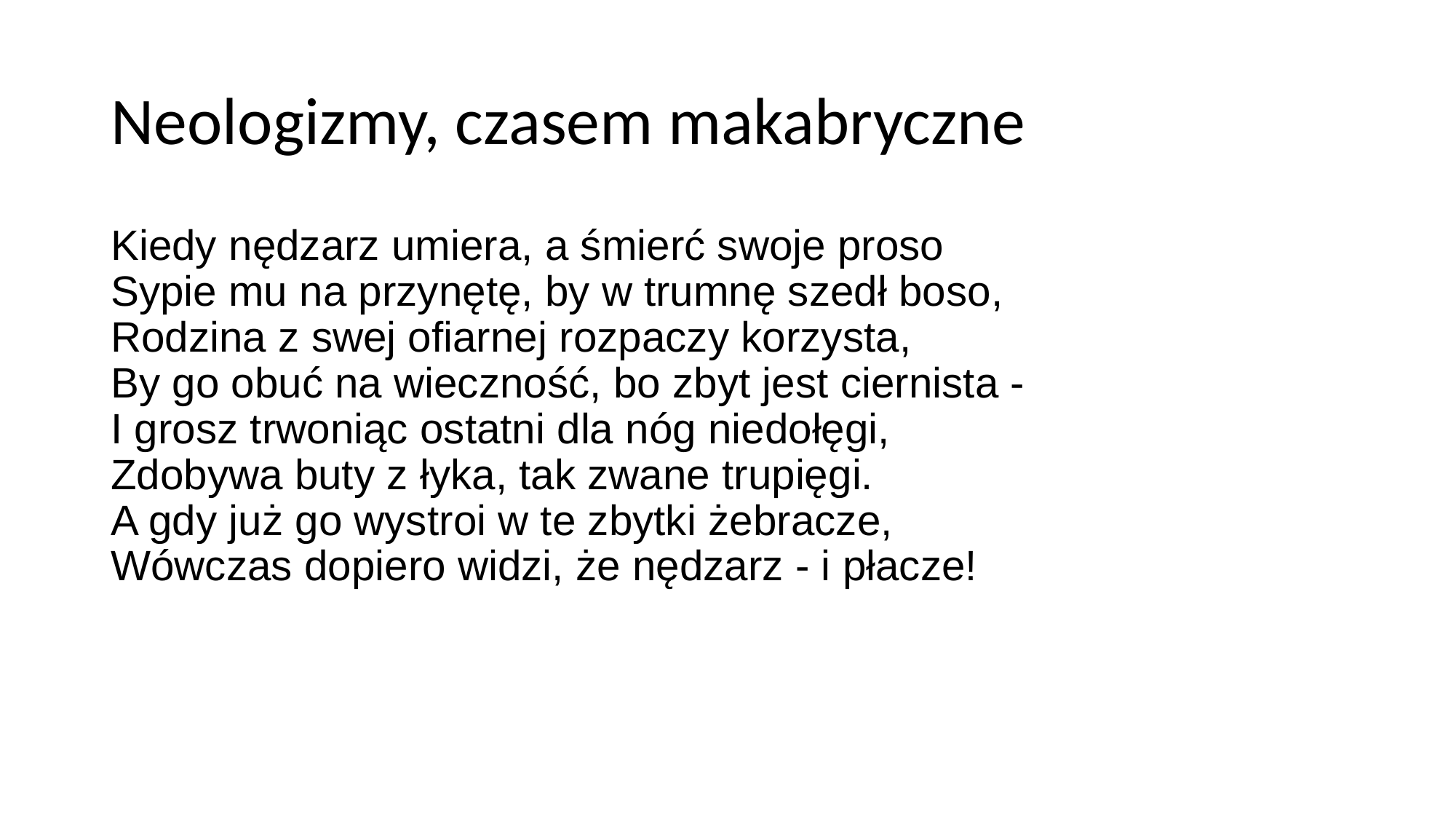

# Neologizmy, czasem makabryczne
Kiedy nędzarz umiera, a śmierć swoje proso
Sypie mu na przynętę, by w trumnę szedł boso,
Rodzina z swej ofiarnej rozpaczy korzysta,
By go obuć na wieczność, bo zbyt jest ciernista -
I grosz trwoniąc ostatni dla nóg niedołęgi,
Zdobywa buty z łyka, tak zwane trupięgi.
A gdy już go wystroi w te zbytki żebracze,
Wówczas dopiero widzi, że nędzarz - i płacze!